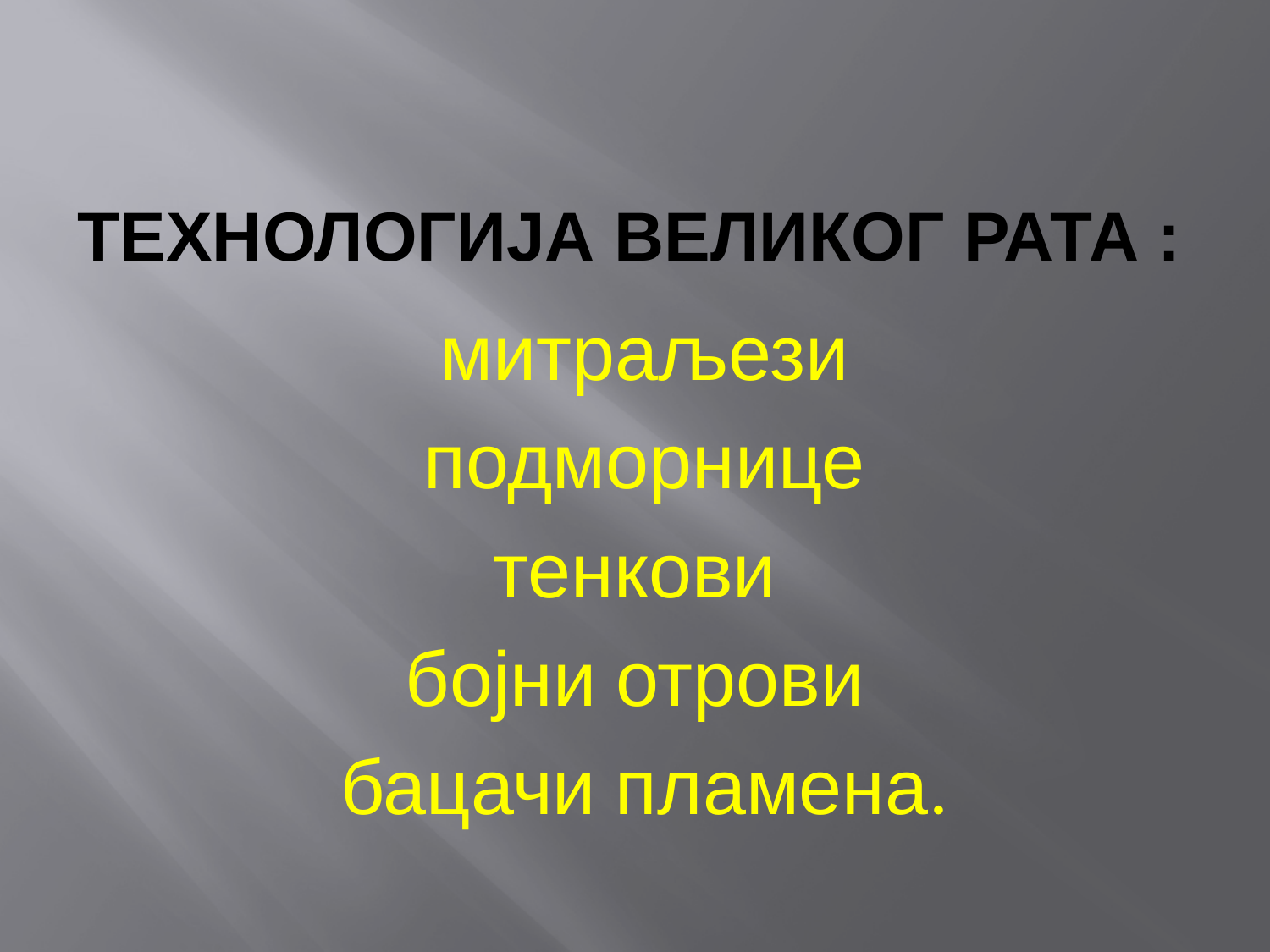

# ТЕХНОЛОГИЈА ВЕЛИКОГ РАТА :
 митраљези
   подморнице
тенкови
бојни отрови
 бацачи пламена.